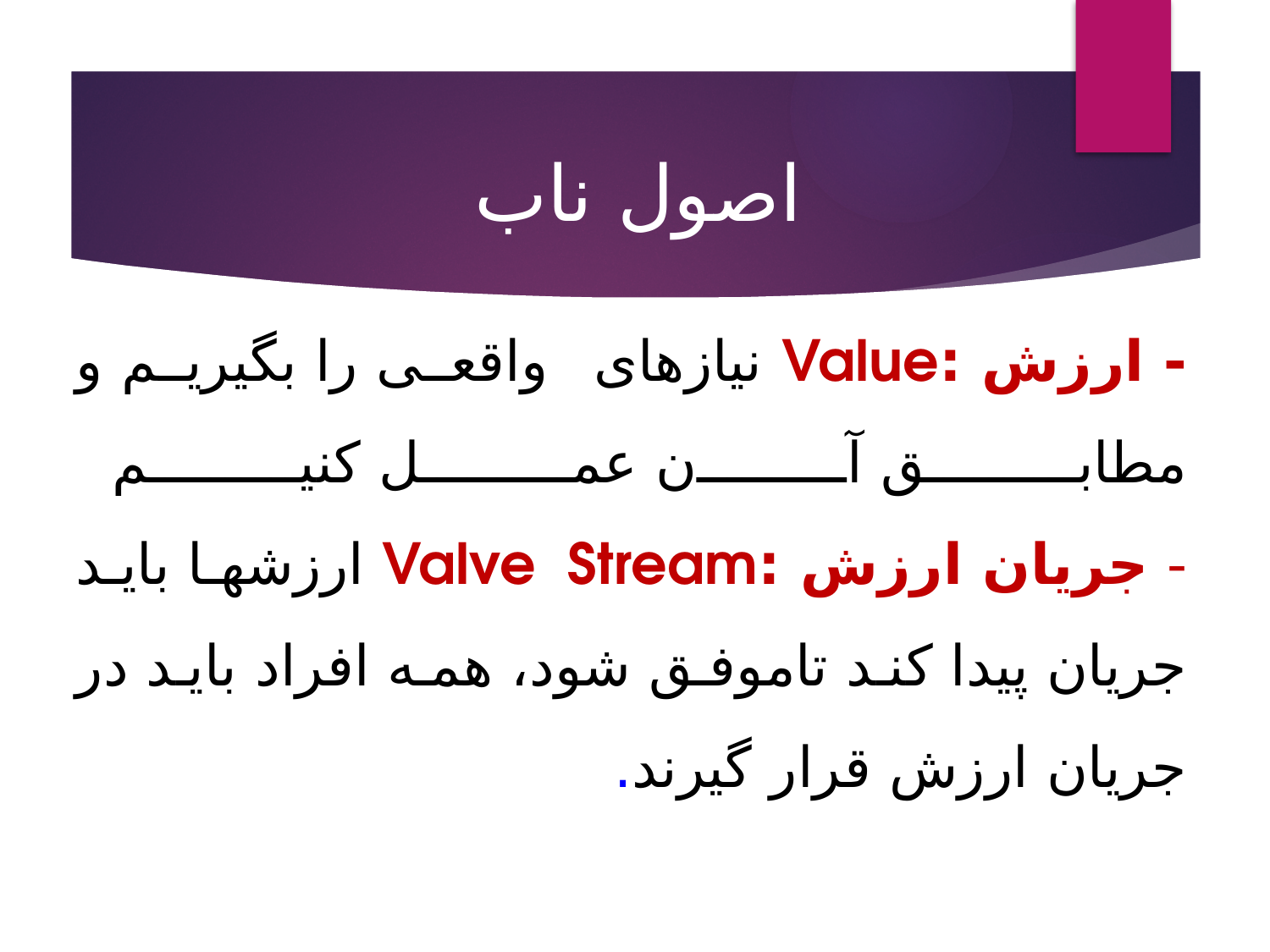

اصول ناب
# - ارزش :Value نيازهای واقعی را بگيريم و مطابق آن عمل كنيم - جريان ارزش :Valve Stream ارزشها بايد جريان پيدا كند تاموفق شود، همه افراد بايد در جريان ارزش قرار گيرند.